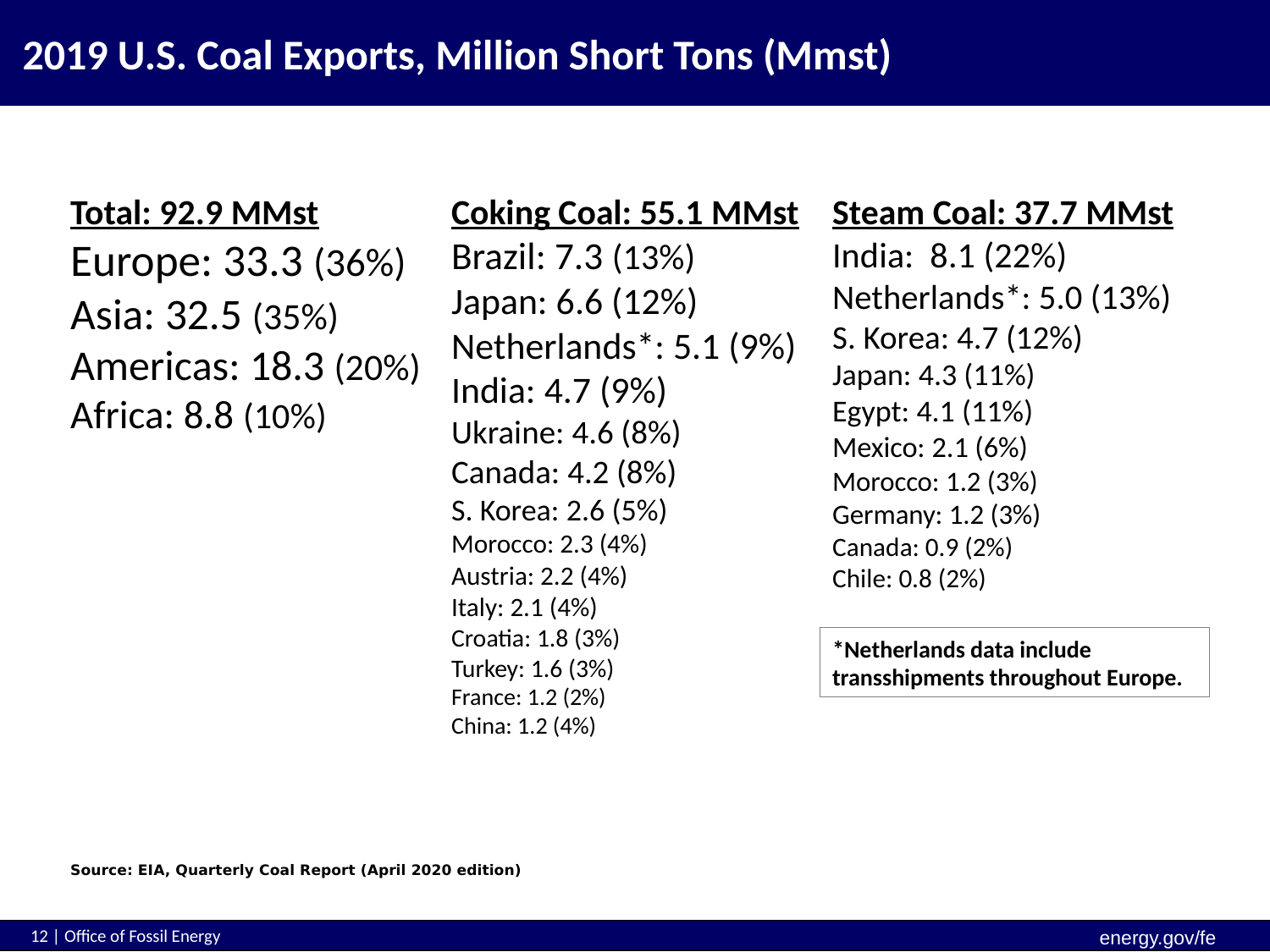

# 2019 U.S. Coal Exports, Million Short Tons (Mmst)
Total: 92.9 MMst
Europe: 33.3 (36%)
Asia: 32.5 (35%)
Americas: 18.3 (20%)
Africa: 8.8 (10%)

Coking Coal: 55.1 MMst
Brazil: 7.3 (13%)
Japan: 6.6 (12%)
Netherlands*: 5.1 (9%)
India: 4.7 (9%)
Ukraine: 4.6 (8%)
Canada: 4.2 (8%)
S. Korea: 2.6 (5%)
Morocco: 2.3 (4%)
Austria: 2.2 (4%)
Italy: 2.1 (4%)
Croatia: 1.8 (3%)
Turkey: 1.6 (3%)
France: 1.2 (2%)
China: 1.2 (4%)
Steam Coal: 37.7 MMst
India:  8.1 (22%)
Netherlands*: 5.0 (13%)
S. Korea: 4.7 (12%)
Japan: 4.3 (11%)
Egypt: 4.1 (11%)
Mexico: 2.1 (6%)
Morocco: 1.2 (3%)
Germany: 1.2 (3%)
Canada: 0.9 (2%)
Chile: 0.8 (2%)
*Netherlands data include transshipments throughout Europe.
Source: EIA, Quarterly Coal Report (April 2020 edition)